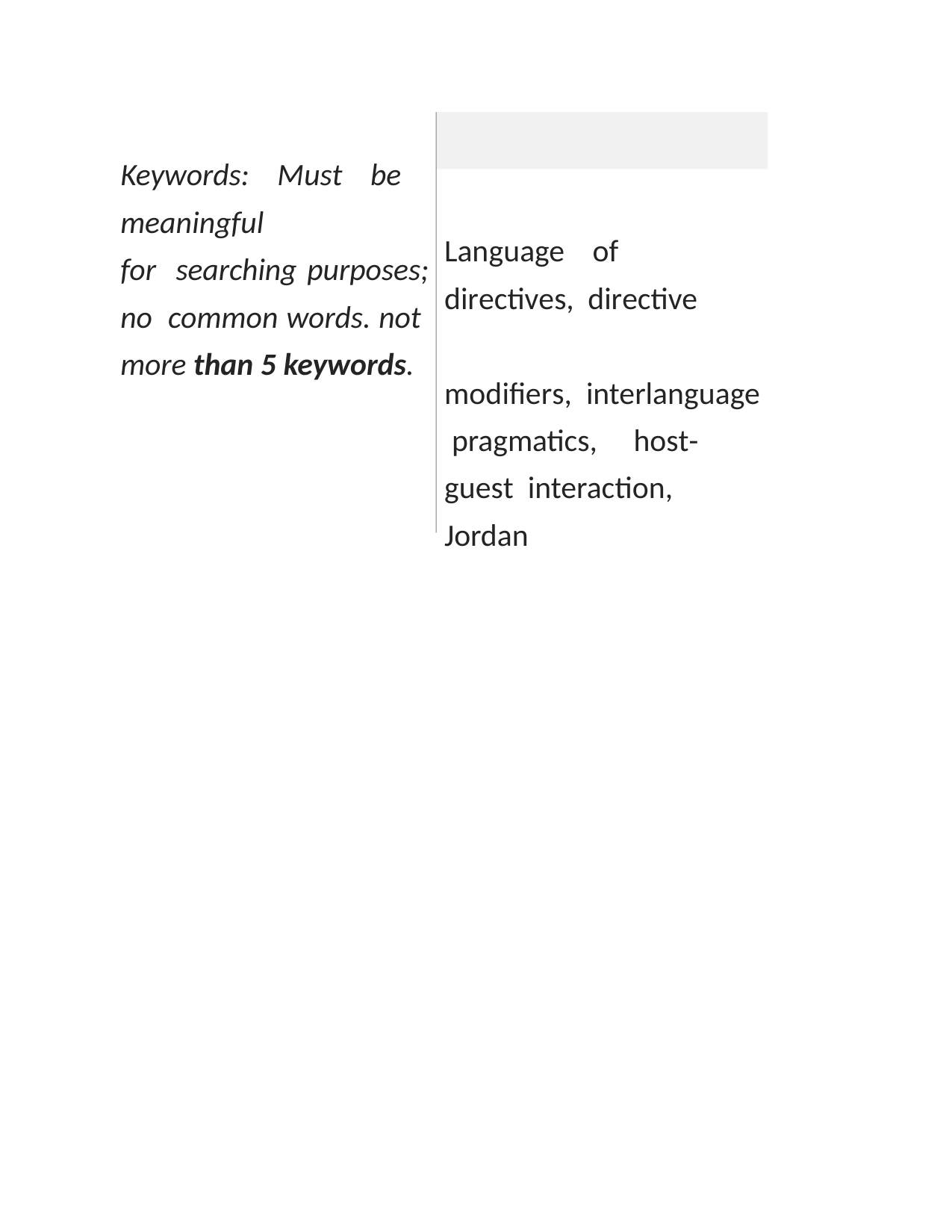

| Keywords: Must be meaningful for searching purposes; no common words. not more than 5 keywords. | Language of directives, directive modifiers, interlanguage pragmatics, host-guest interaction, Jordan |
| --- | --- |